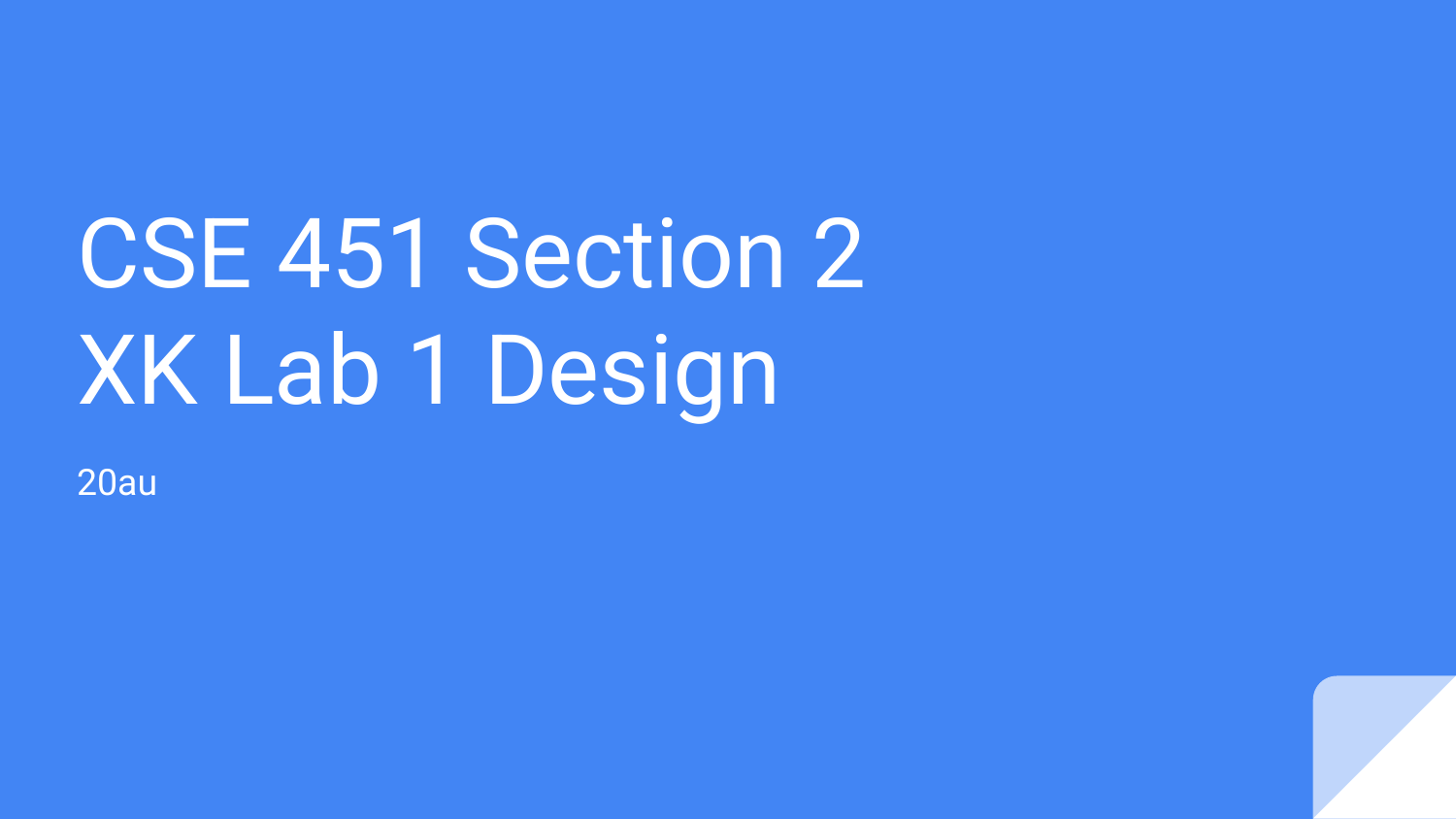

# CSE 451 Section 2
XK Lab 1 Design
20au